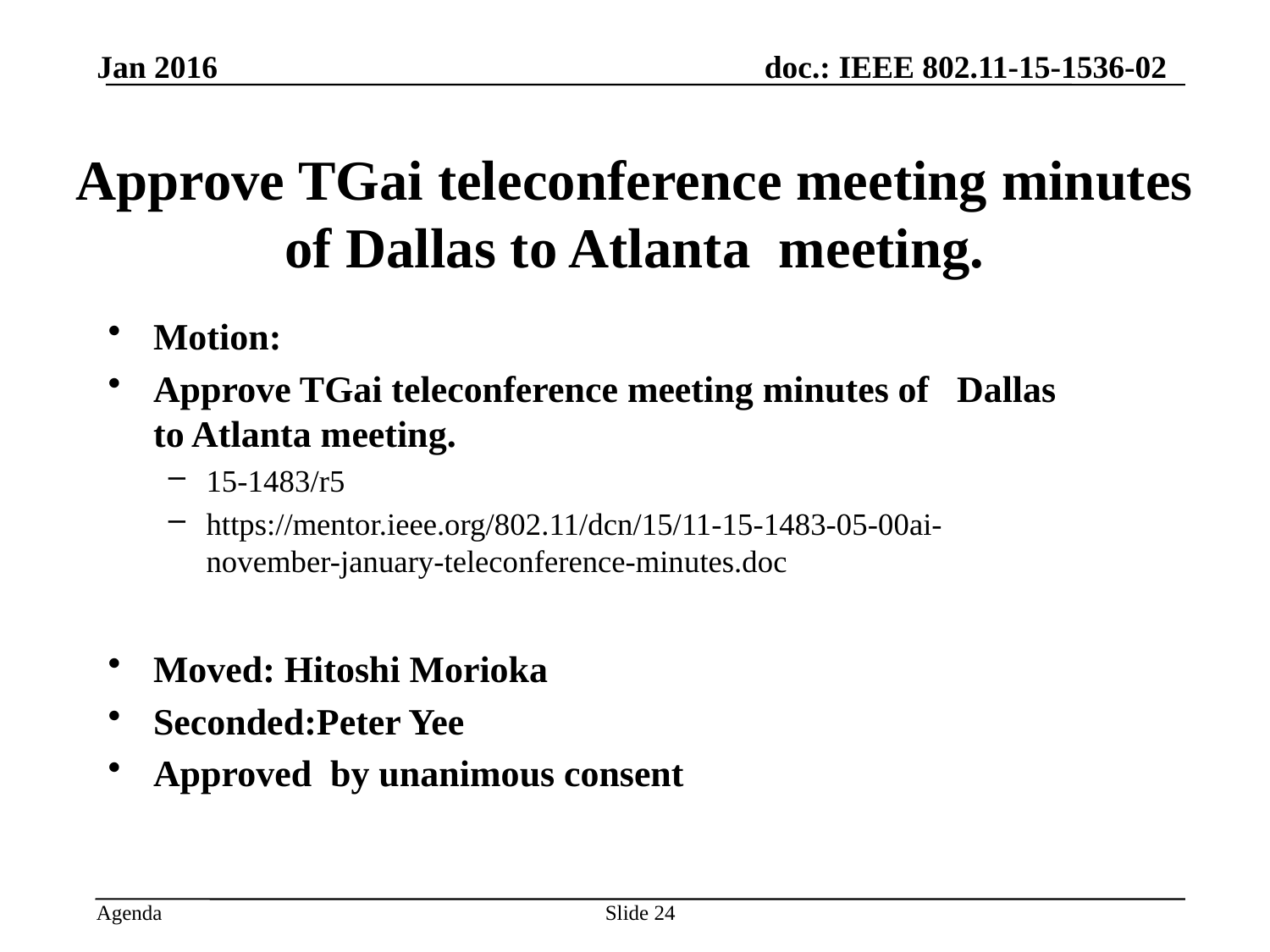

Jan 2016
# Approve TGai teleconference meeting minutes of Dallas to Atlanta  meeting.
Motion:
Approve TGai teleconference meeting minutes of   Dallas to Atlanta meeting.
15-1483/r5
https://mentor.ieee.org/802.11/dcn/15/11-15-1483-05-00ai-november-january-teleconference-minutes.doc

Moved: Hitoshi Morioka
Seconded:Peter Yee
Approved  by unanimous consent

Slide 24